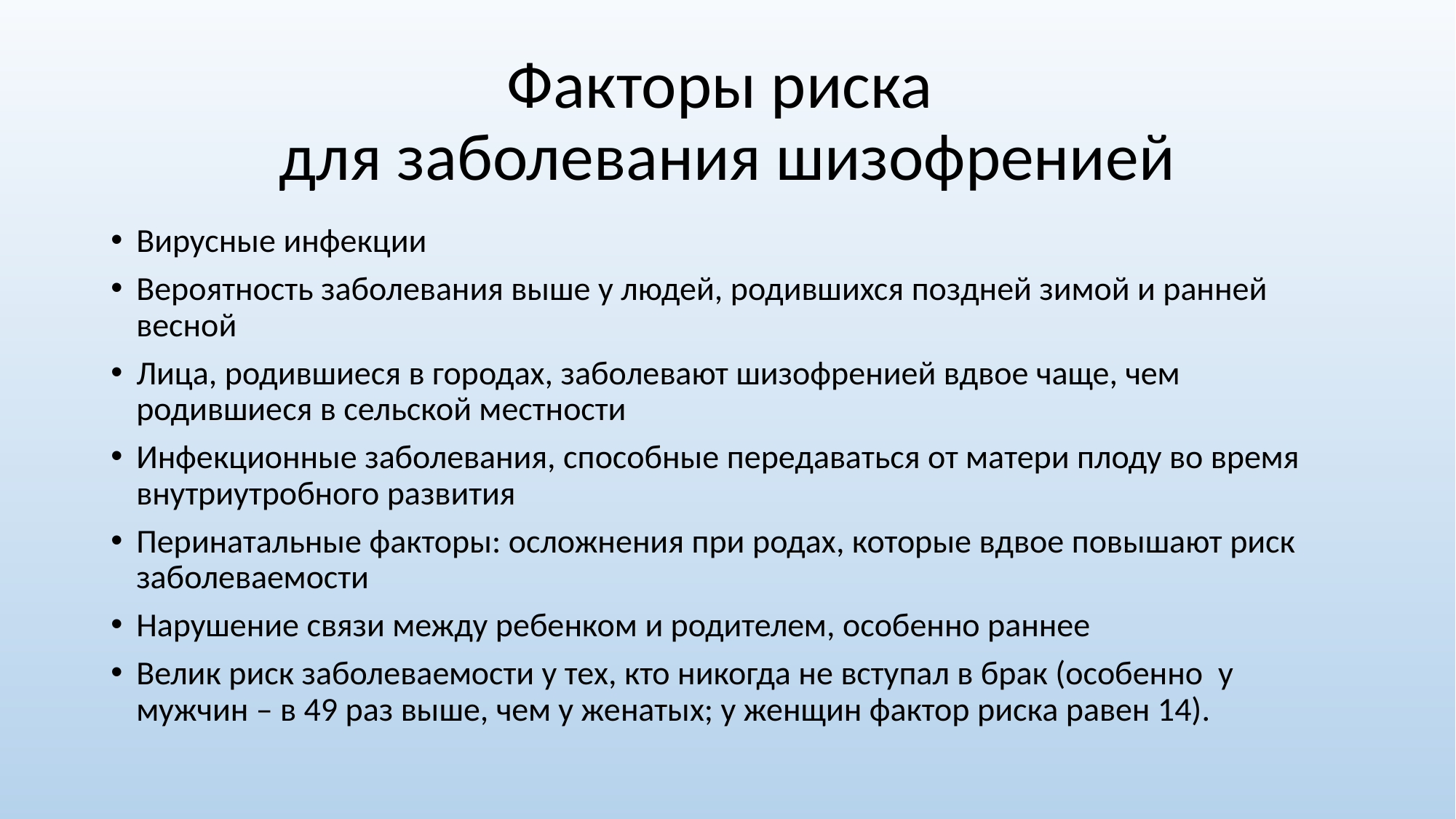

# Факторы риска для заболевания шизофренией
Вирусные инфекции
Вероятность заболевания выше у людей, родившихся поздней зимой и ранней весной
Лица, родившиеся в городах, заболевают шизофренией вдвое чаще, чем родившиеся в сельской местности
Инфекционные заболевания, способные передаваться от матери плоду во время внутриутробного развития
Перинатальные факторы: осложнения при родах, которые вдвое повышают риск заболеваемости
Нарушение связи между ребенком и родителем, особенно раннее
Велик риск заболеваемости у тех, кто никогда не вступал в брак (особенно  у мужчин – в 49 раз выше, чем у женатых; у женщин фактор риска равен 14).